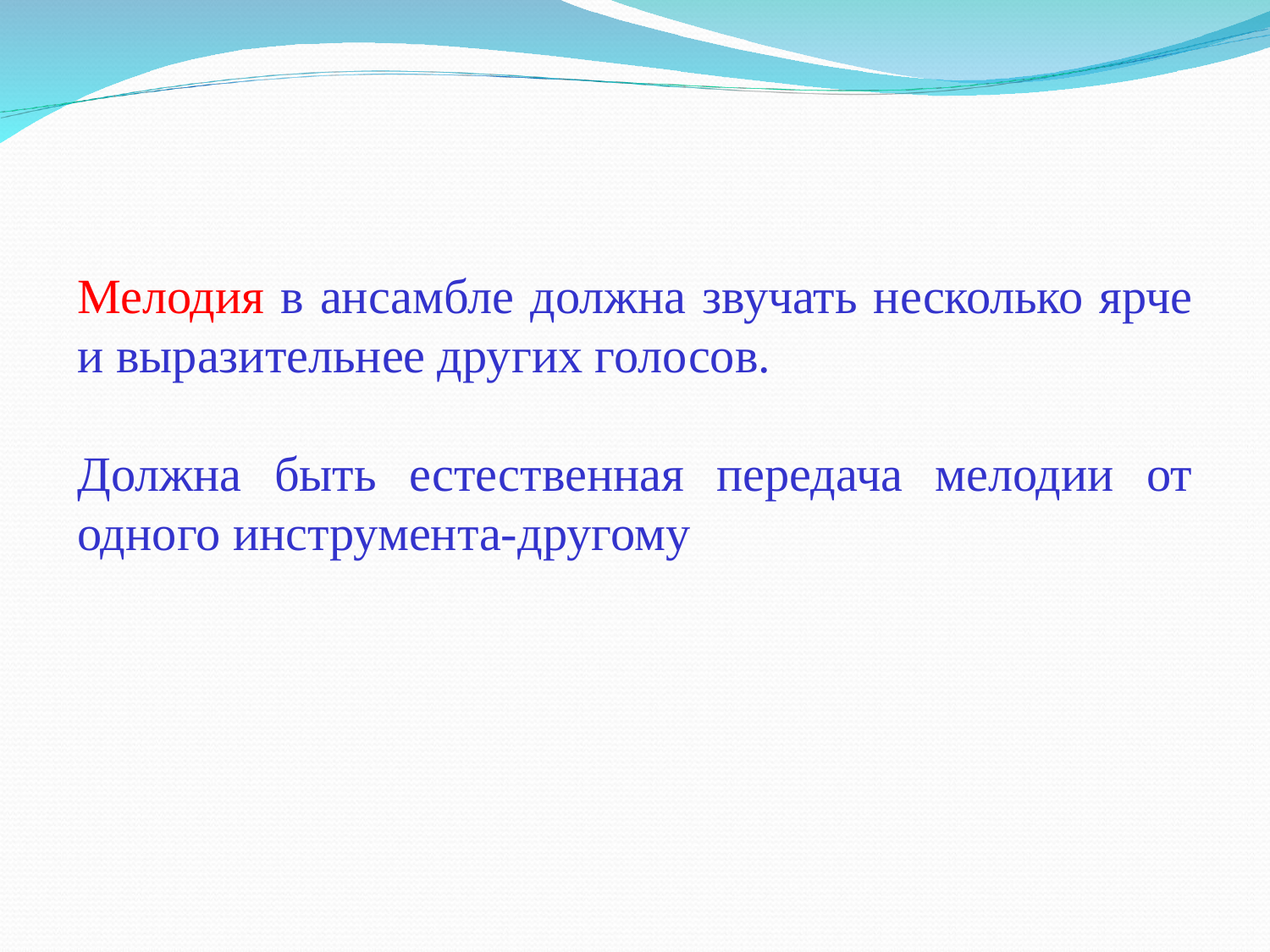

Мелодия в ансамбле должна звучать несколько ярче и выразительнее других голосов.

Должна быть естественная передача мелодии от одного инструмента-другому